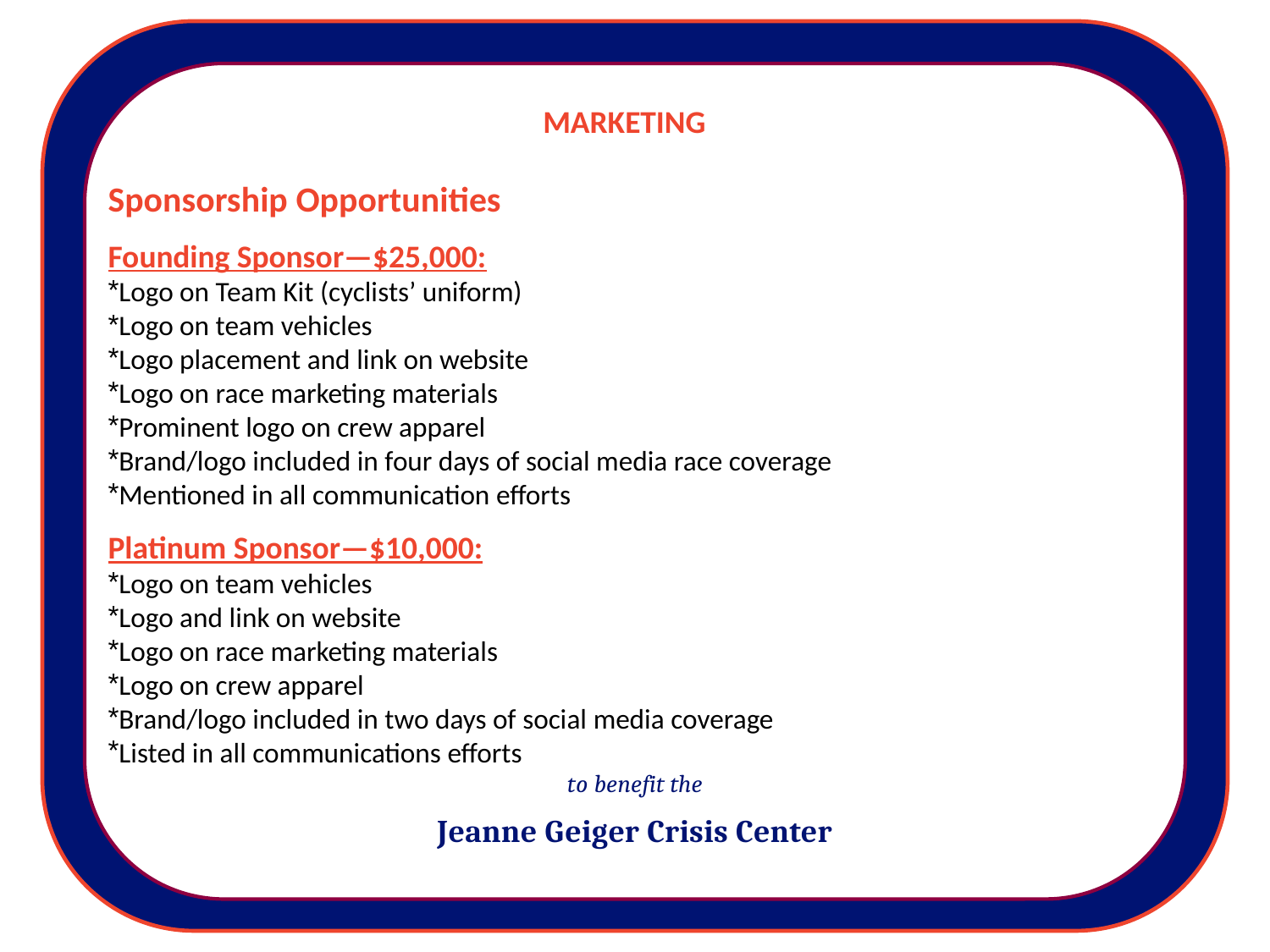

MARKETING

Sponsorship Opportunities

Founding Sponsor—$25,000:
Logo on Team Kit (cyclists’ uniform)
Logo on team vehicles
Logo placement and link on website
Logo on race marketing materials
Prominent logo on crew apparel
Brand/logo included in four days of social media race coverage
Mentioned in all communication efforts

Platinum Sponsor—$10,000:
Logo on team vehicles
Logo and link on website
Logo on race marketing materials
Logo on crew apparel
Brand/logo included in two days of social media coverage
Listed in all communications efforts
to benefit the

Jeanne Geiger Crisis Center